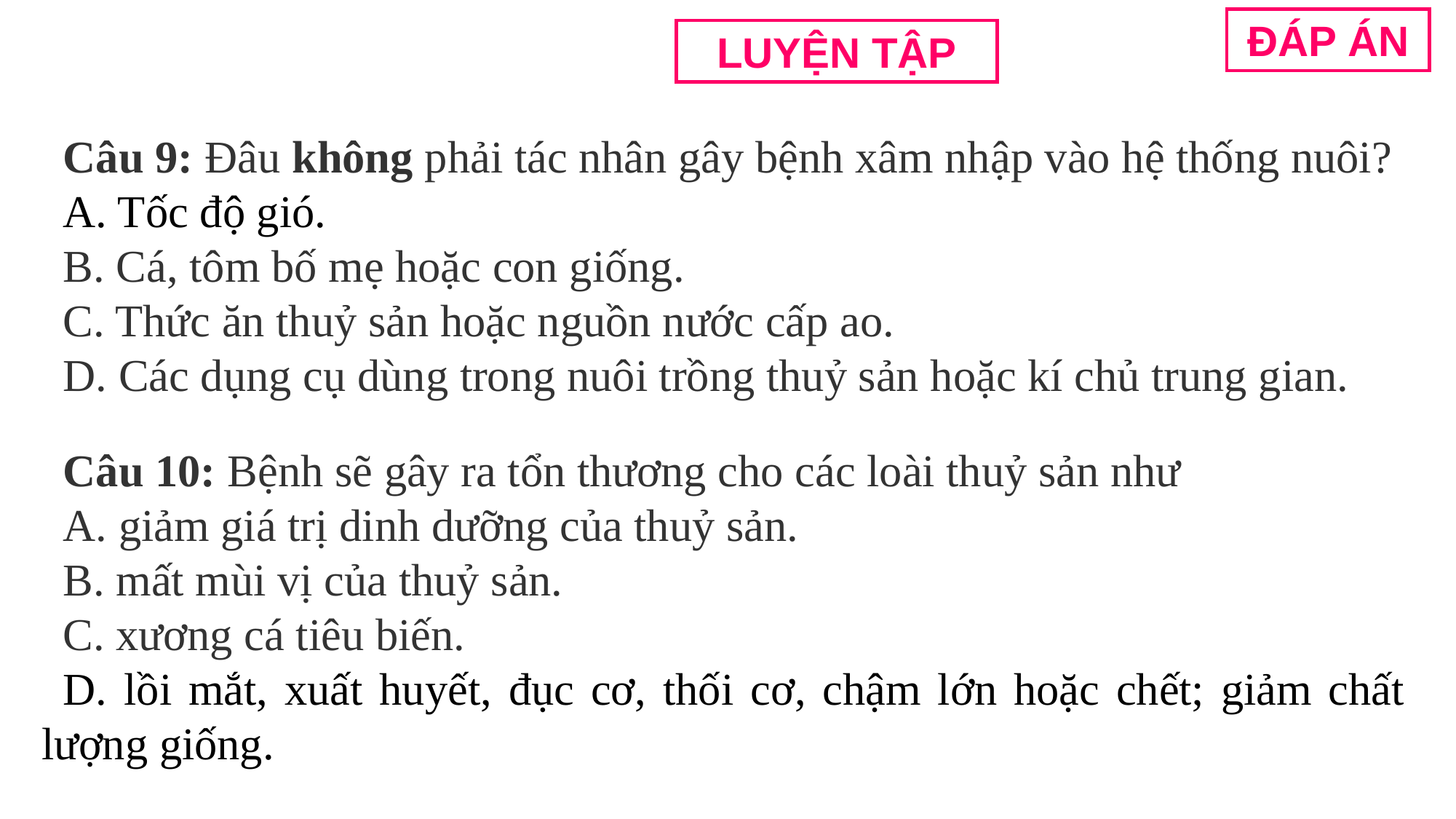

ĐÁP ÁN
LUYỆN TẬP
Câu 9: Đâu không phải tác nhân gây bệnh xâm nhập vào hệ thống nuôi?
A. Tốc độ gió.
B. Cá, tôm bố mẹ hoặc con giống.
C. Thức ăn thuỷ sản hoặc nguồn nước cấp ao.
D. Các dụng cụ dùng trong nuôi trồng thuỷ sản hoặc kí chủ trung gian.
Câu 10: Bệnh sẽ gây ra tổn thương cho các loài thuỷ sản như
A. giảm giá trị dinh dưỡng của thuỷ sản.
B. mất mùi vị của thuỷ sản.
C. xương cá tiêu biến.
D. lồi mắt, xuất huyết, đục cơ, thối cơ, chậm lớn hoặc chết; giảm chất lượng giống.